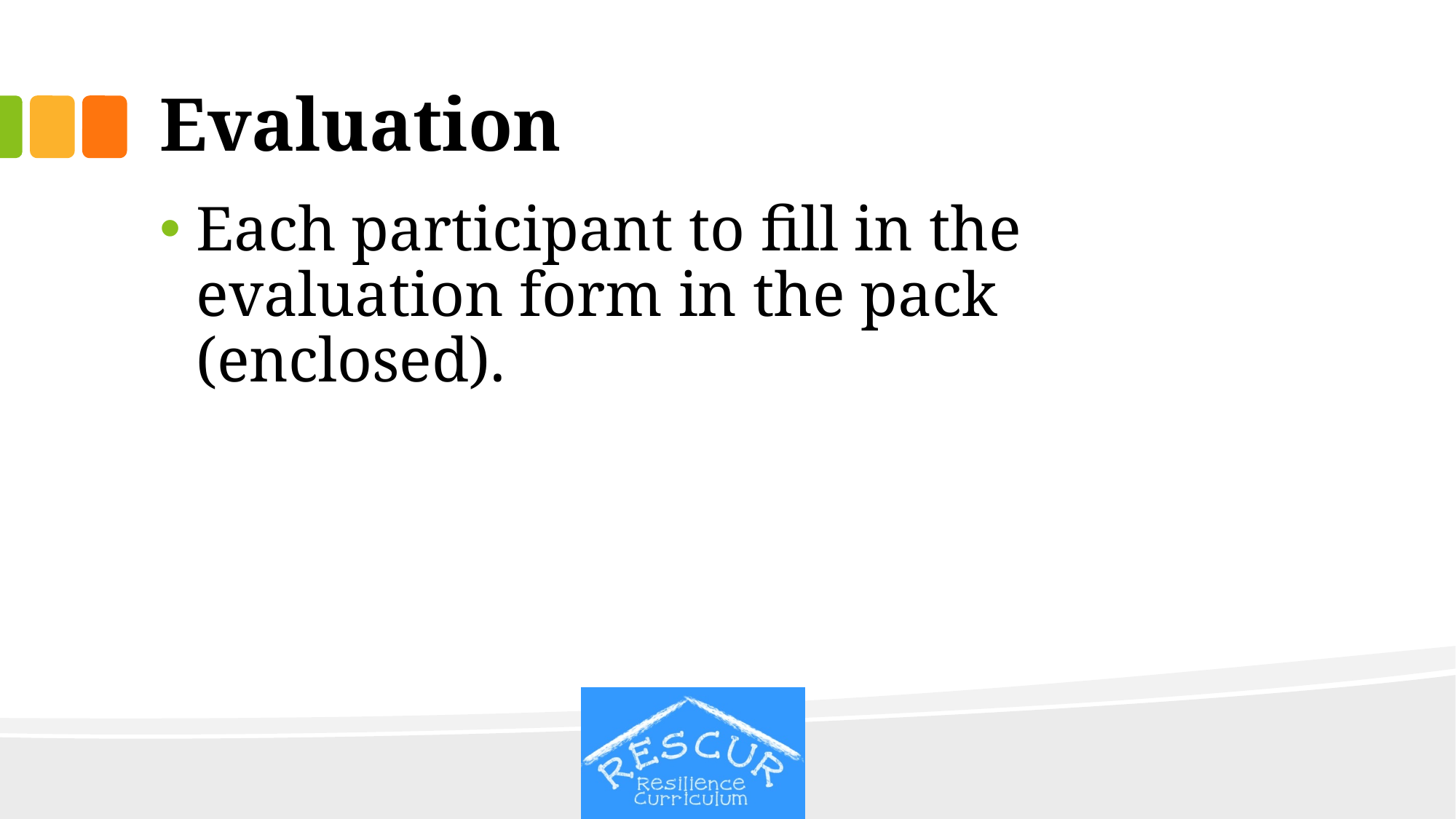

# Evaluation
Each participant to fill in the evaluation form in the pack (enclosed).